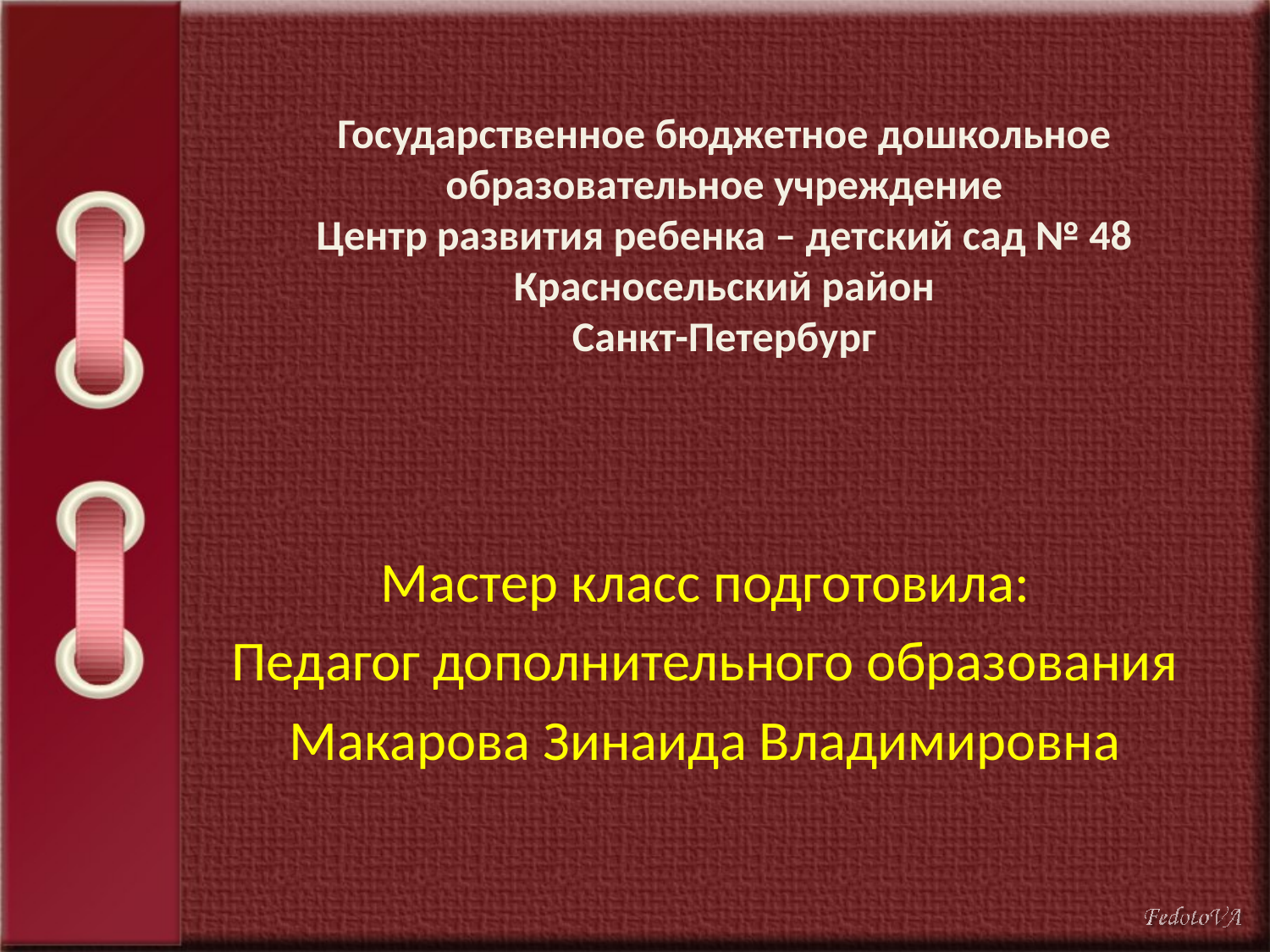

# Государственное бюджетное дошкольное образовательное учреждение Центр развития ребенка – детский сад № 48 Красносельский район Санкт-Петербург
Мастер класс подготовила:
Педагог дополнительного образования
Макарова Зинаида Владимировна